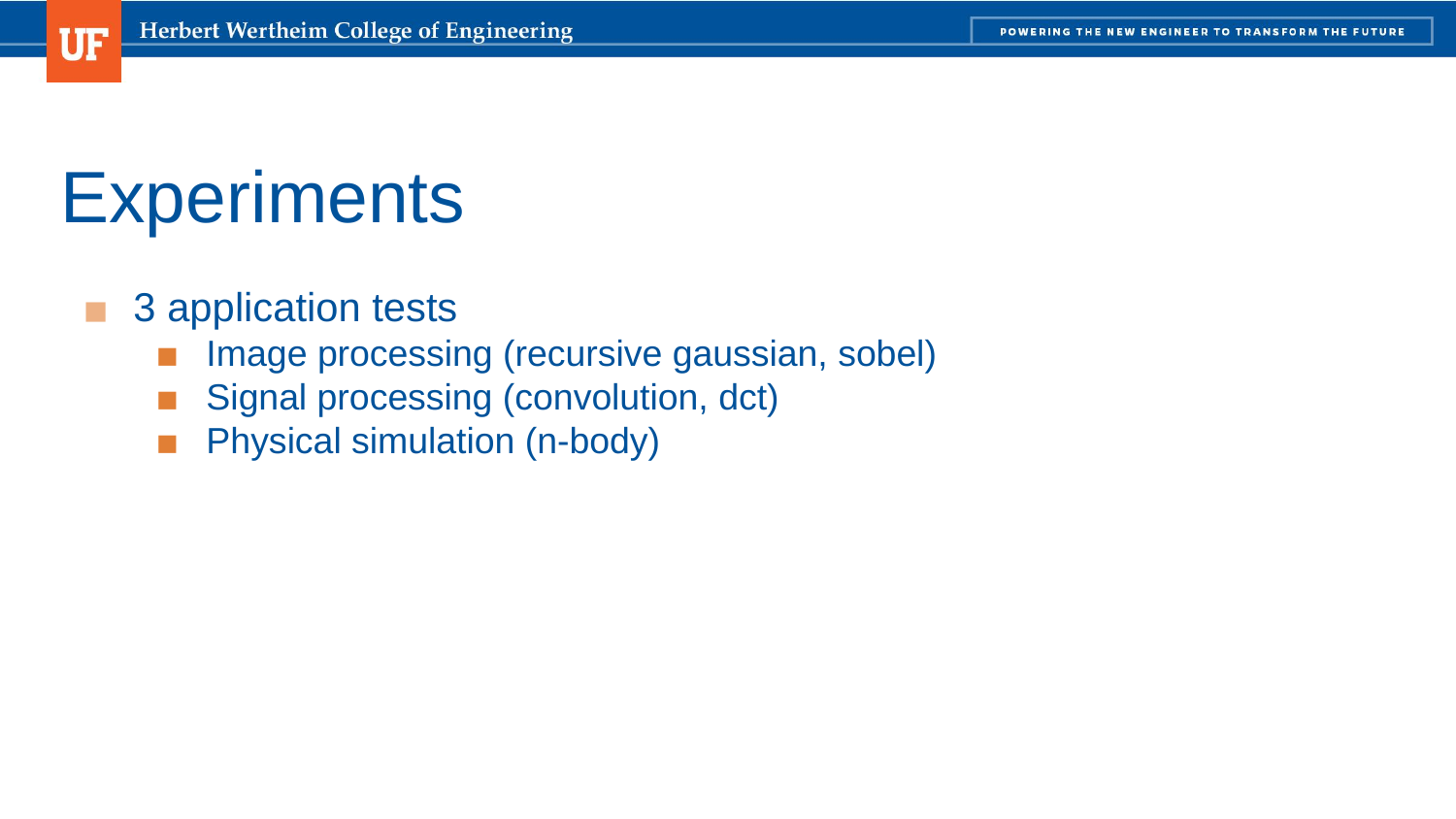

# Experiments
3 application tests
Image processing (recursive gaussian, sobel)
Signal processing (convolution, dct)
Physical simulation (n-body)